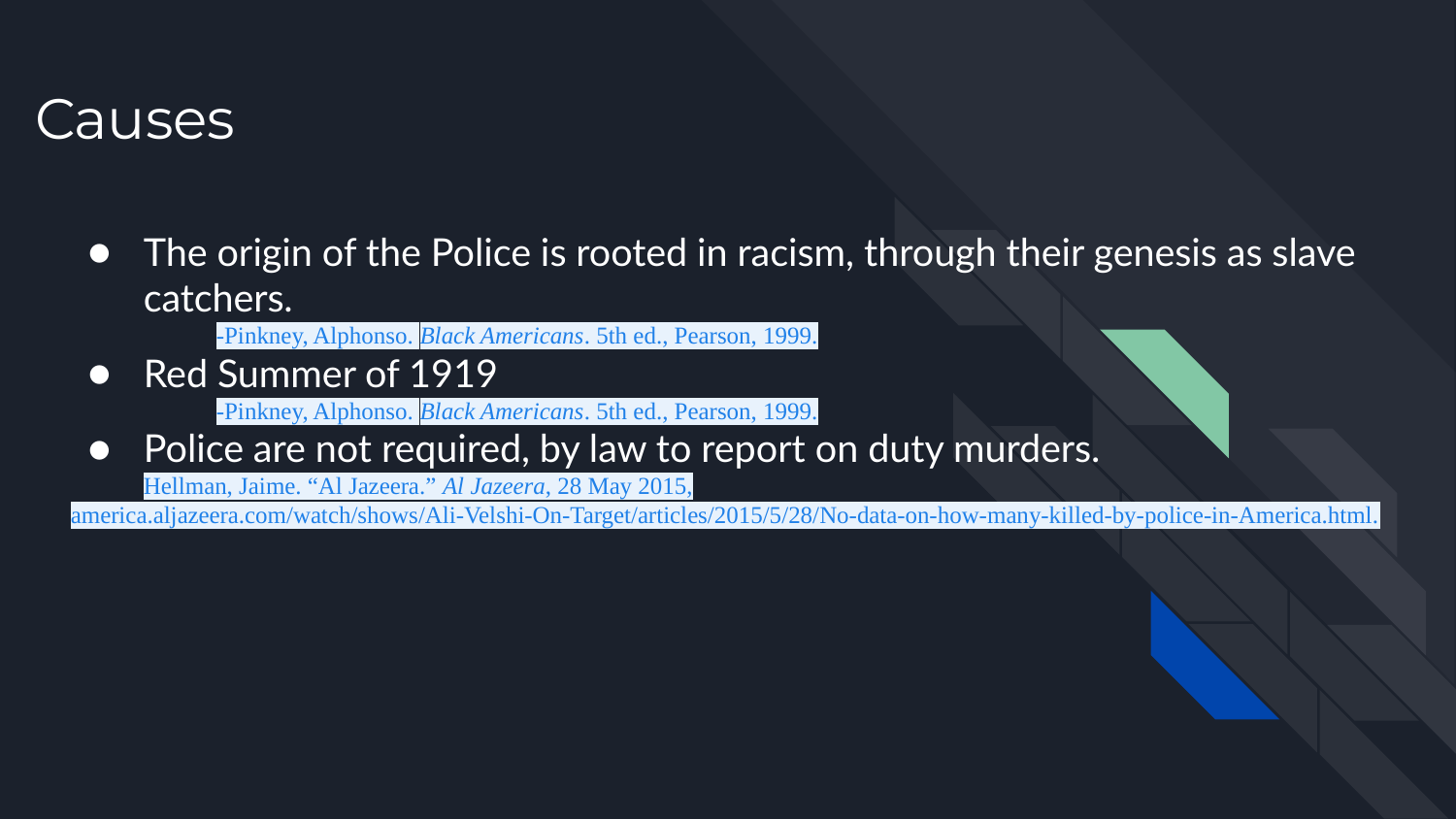

# Causes
The origin of the Police is rooted in racism, through their genesis as slave catchers.
-Pinkney, Alphonso. Black Americans. 5th ed., Pearson, 1999.
Red Summer of 1919
-Pinkney, Alphonso. Black Americans. 5th ed., Pearson, 1999.
Police are not required, by law to report on duty murders.
Hellman, Jaime. “Al Jazeera.” Al Jazeera, 28 May 2015, america.aljazeera.com/watch/shows/Ali-Velshi-On-Target/articles/2015/5/28/No-data-on-how-many-killed-by-police-in-America.html.